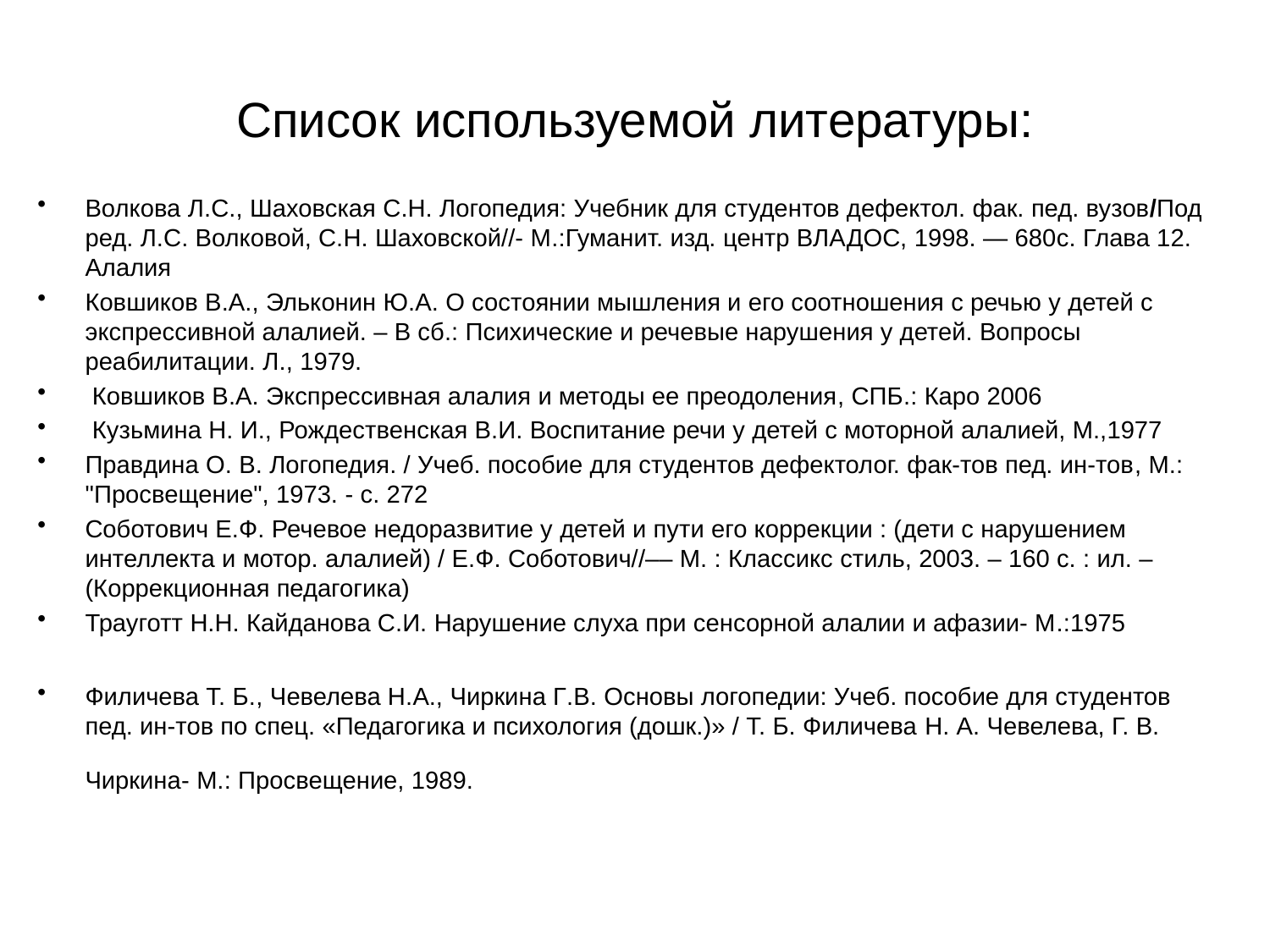

# Список используемой литературы:
Волкова Л.С., Шаховская С.Н. Логопедия: Учебник для студентов дефектол. фак. пед. вузов/Под ред. Л.С. Волковой, С.Н. Шаховской//- М.:Гуманит. изд. центр ВЛАДОС, 1998. — 680c. Глава 12. Алалия
Ковшиков В.А., Эльконин Ю.А. О состоянии мышления и его соотношения с речью у детей с экспрессивной алалией. – В сб.: Психические и речевые нарушения у детей. Вопросы реабилитации. Л., 1979.
 Ковшиков В.А. Экспрессивная алалия и методы ее преодоления, СПБ.: Каро 2006
 Кузьмина Н. И., Рождественская В.И. Воспитание речи у детей с моторной алалией, М.,1977
Правдина О. В. Логопедия. / Учеб. пособие для студентов дефектолог. фак-тов пед. ин-тов, М.: "Просвещение", 1973. - с. 272
Соботович Е.Ф. Речевое недоразвитие у детей и пути его коррекции : (дети с нарушением интеллекта и мотор. алалией) / Е.Ф. Соботович//–– М. : Классикс стиль, 2003. – 160 с. : ил. – (Коррекционная педагогика)
Трауготт Н.Н. Кайданова С.И. Нарушение слуха при сенсорной алалии и афазии- М.:1975

Филичева Т. Б., Чевелева Н.А., Чиркина Г.В. Основы логопедии: Учеб. пособие для студентов пед. ин-тов по спец. «Педагогика и психология (дошк.)» / Т. Б. Филичева Н. А. Чевелева, Г. В. Чиркина- М.: Просвещение, 1989.